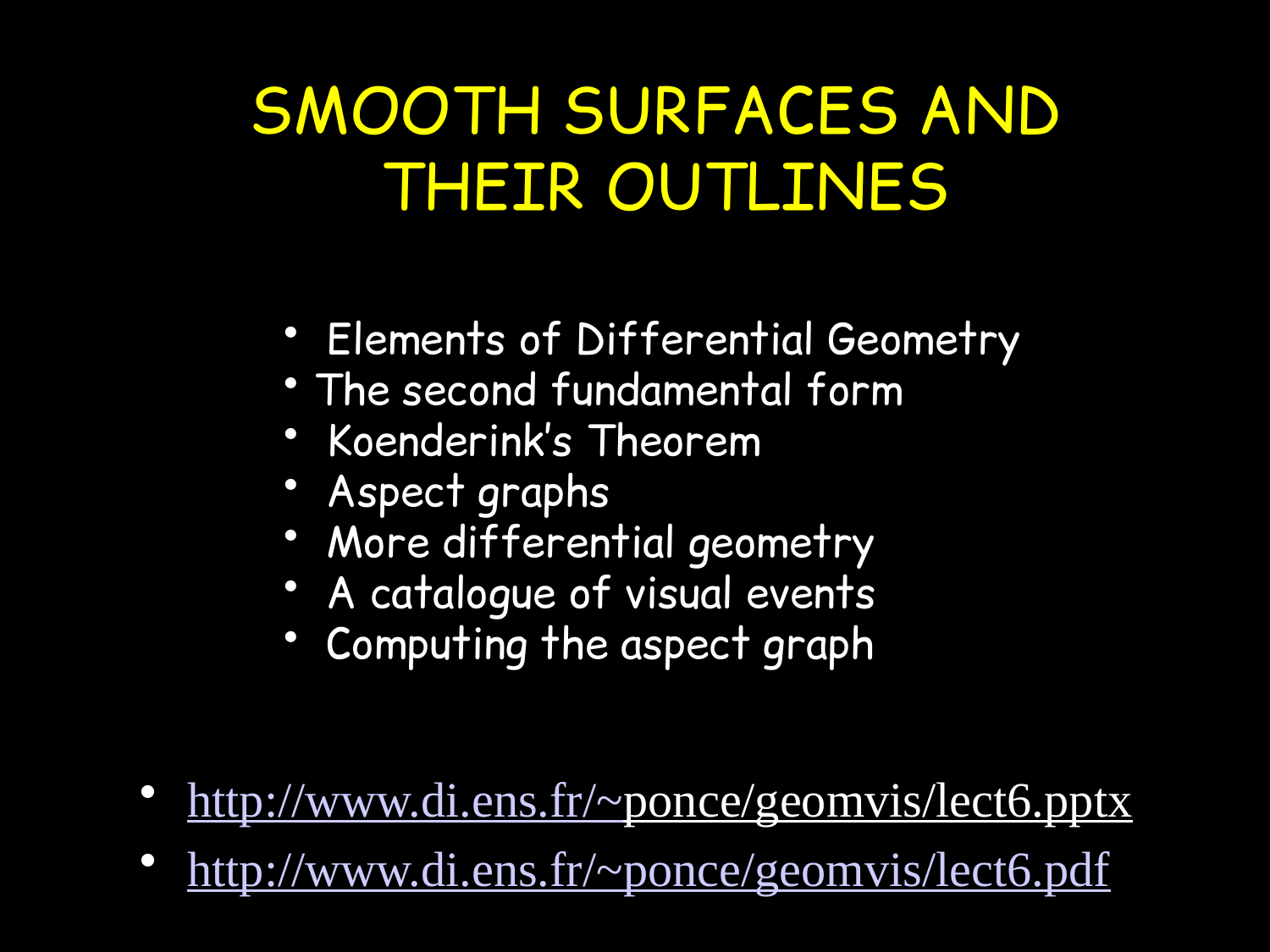

SMOOTH SURFACES AND
THEIR OUTLINES
 Elements of Differential Geometry
The second fundamental form
 Koenderink’s Theorem
 Aspect graphs
 More differential geometry
 A catalogue of visual events
 Computing the aspect graph

http://www.di.ens.fr/~ponce/geomvis/lect6.pptx
http://www.di.ens.fr/~ponce/geomvis/lect6.pdf